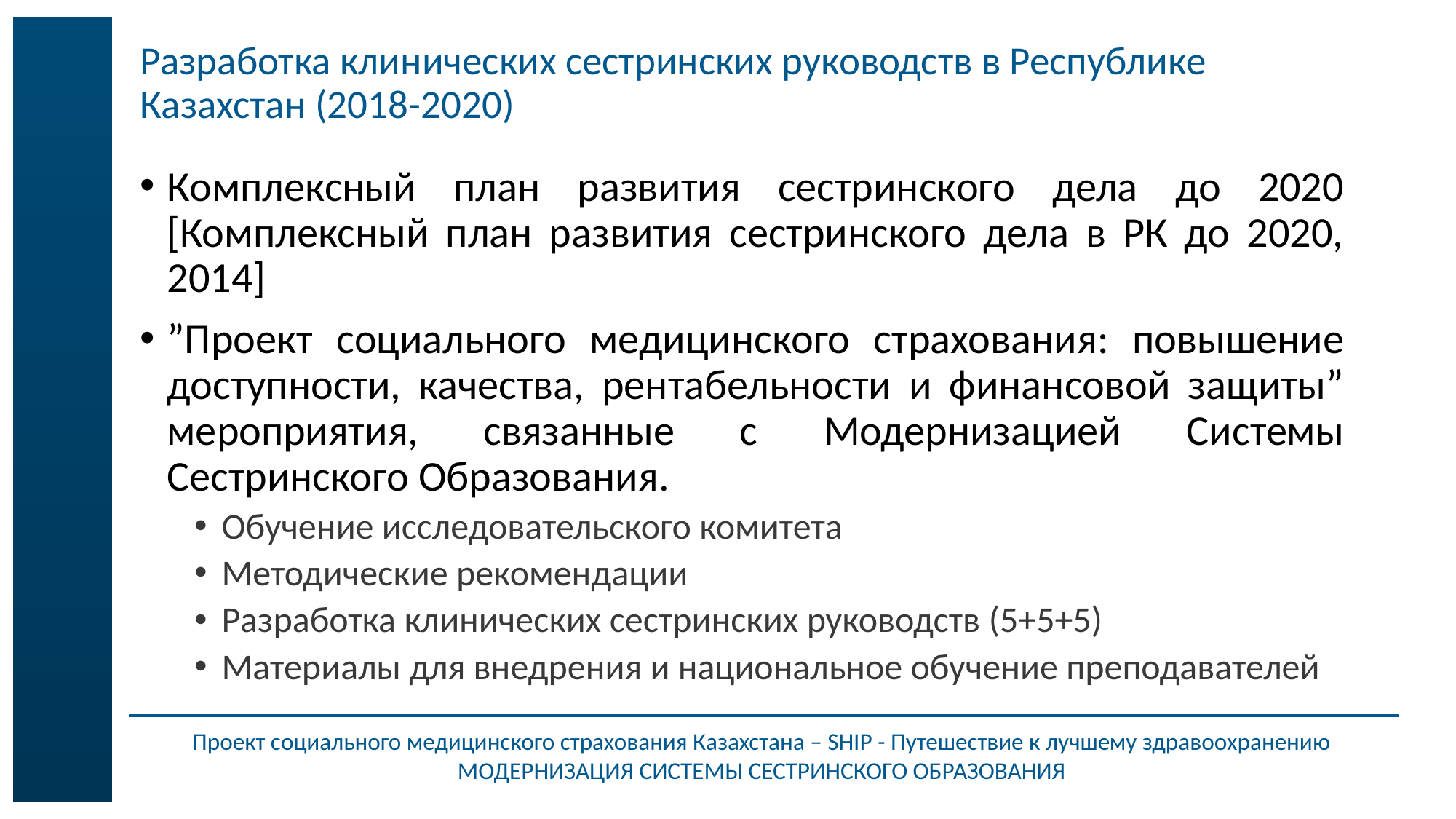

# Разработка клинических сестринских руководств в Республике Казахстан (2018-2020)
Комплексный план развития сестринского дела до 2020 [Комплексный план развития сестринского дела в РК до 2020, 2014]
”Проект социального медицинского страхования: повышение доступности, качества, рентабельности и финансовой защиты” мероприятия, связанные с Модернизацией Системы Сестринского Образования.
Обучение исследовательского комитета
Методические рекомендации
Разработка клинических сестринских руководств (5+5+5)
Материалы для внедрения и национальное обучение преподавателей